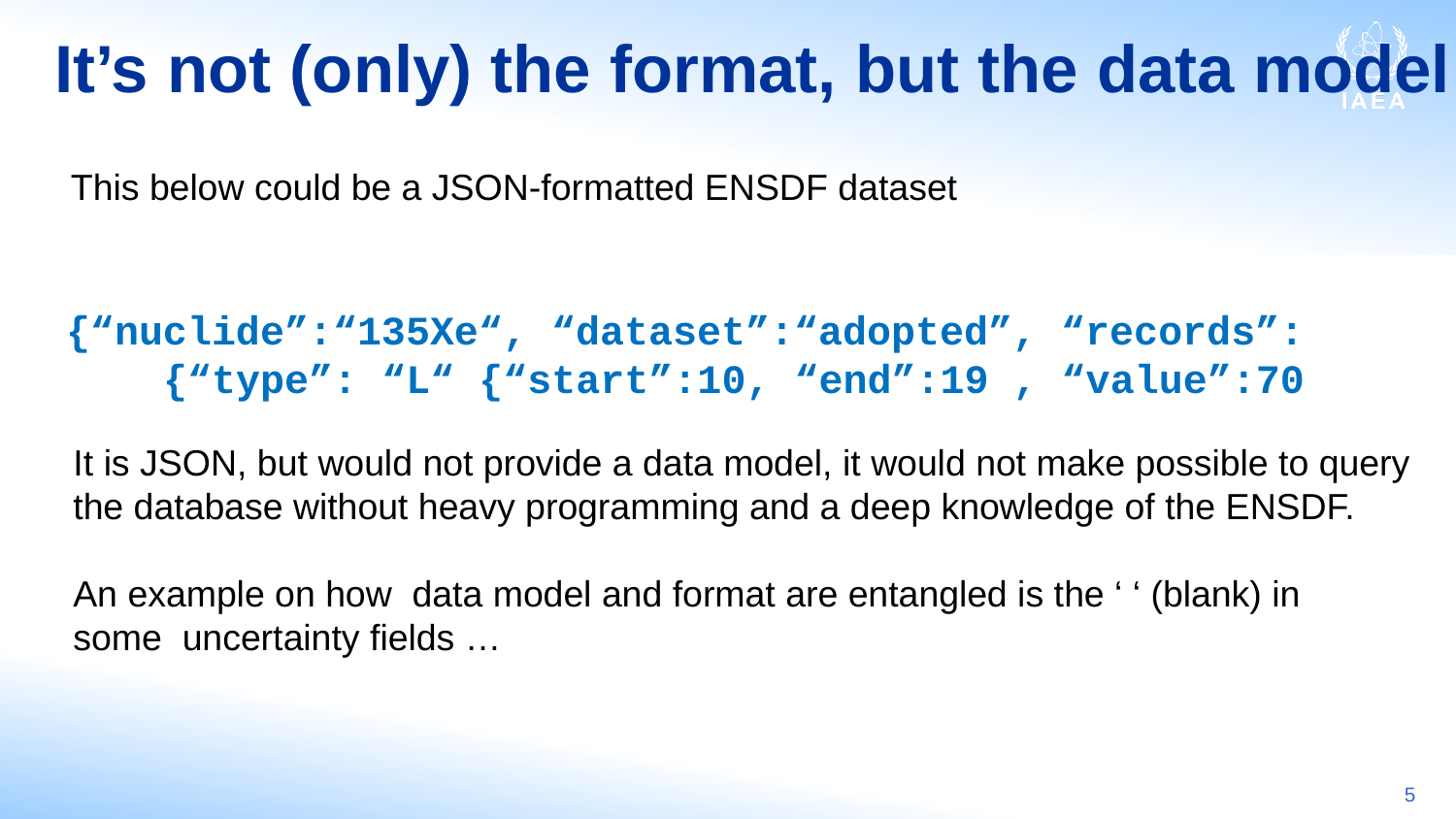

# It’s not (only) the format, but the data model
This below could be a JSON-formatted ENSDF dataset
{“nuclide”:“135Xe“, “dataset”:“adopted”, “records”:
    {“type”: “L“ {“start”:10, “end”:19 , “value”:70
It is JSON, but would not provide a data model, it would not make possible to query
the database without heavy programming and a deep knowledge of the ENSDF.

An example on how  data model and format are entangled is the ‘ ‘ (blank) in
some  uncertainty fields …

5